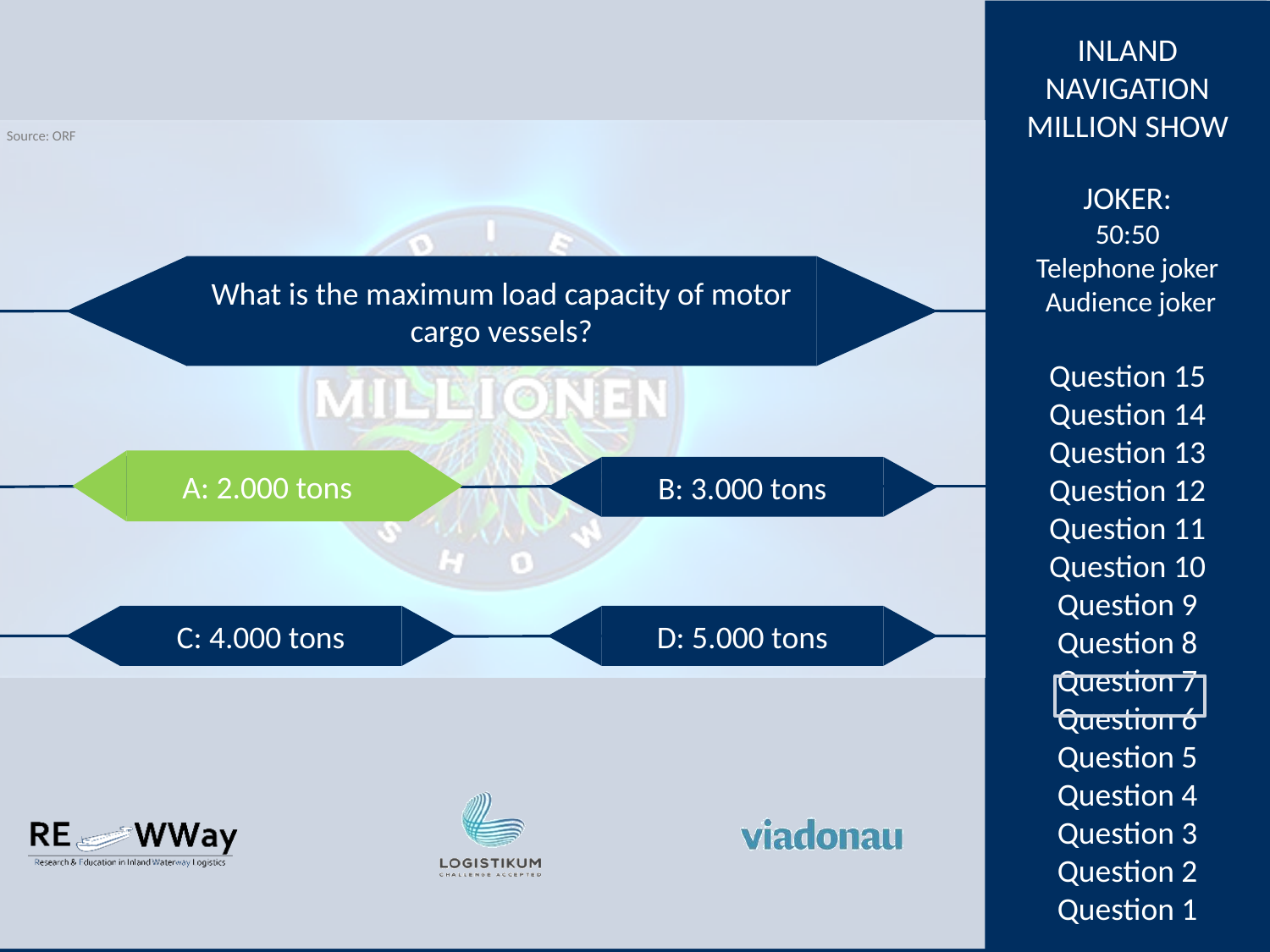

What is the maximum load capacity of motor cargo vessels?

A: 2.000 tons

A: 2.000 tons

B: 3.000 tons

C: 4.000 tons

D: 5.000 tons